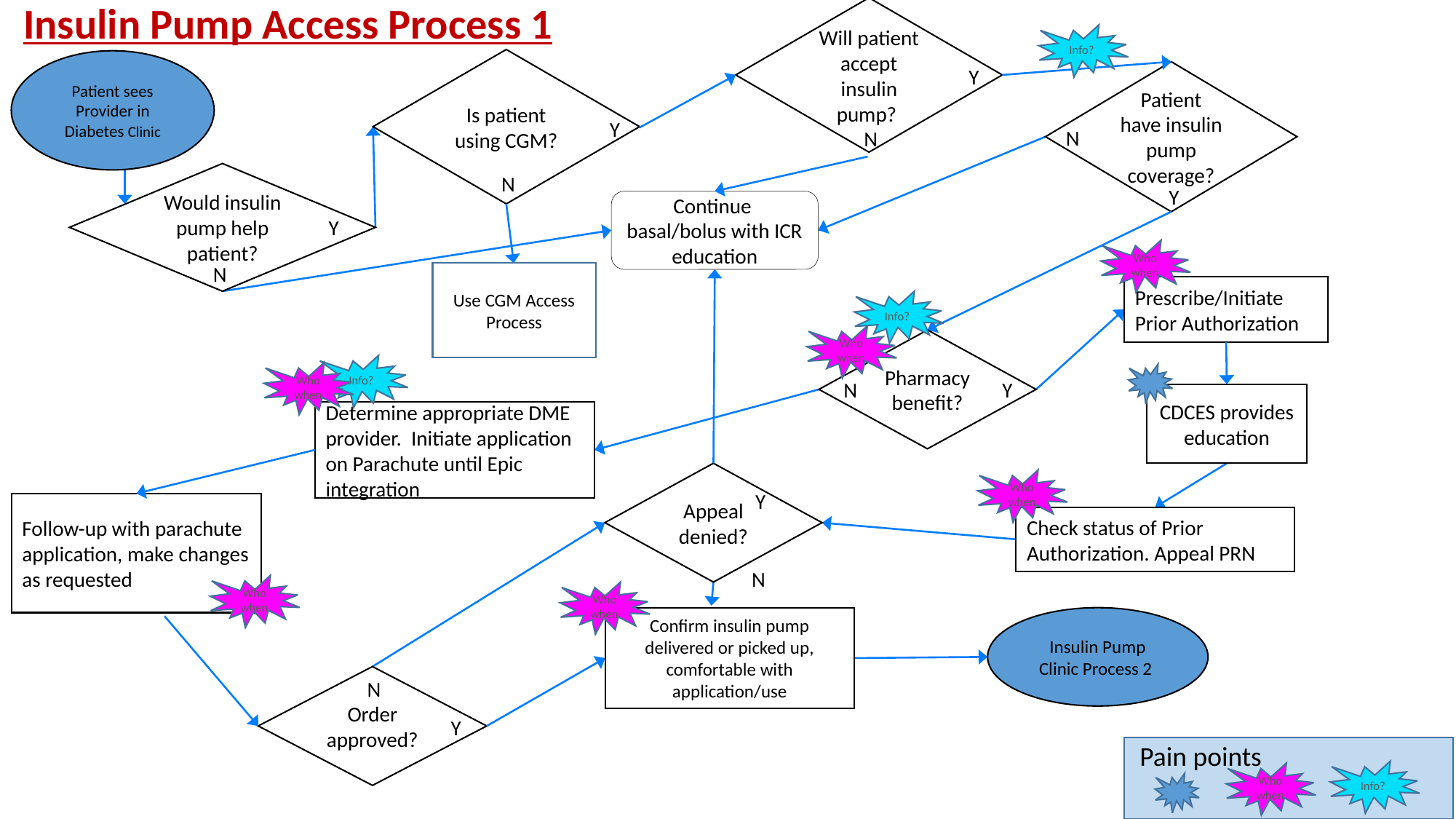

Insulin Pump Access Process 1
Will patient accept insulin pump?
Info?
Is patient using CGM?
Patient sees Provider in Diabetes Clinic
Y
Patient have insulin pump coverage?
Y
N
N
Would insulin pump help patient?
Y
N
N
Y
Continue  basal/bolus with ICR education
Who
when
Use CGM Access Process
Prescribe/Initiate Prior Authorization
Info?
Who
when
Pharmacy benefit?
Info?
Who
when

Y
N
CDCES provides education
Determine appropriate DME provider.  Initiate application on Parachute until Epic integration
Appeal denied?
Who
when
Y
Follow-up with parachute application, make changes as requested
Check status of Prior Authorization. Appeal PRN
N
Who
when
Who
when
Confirm insulin pump delivered or picked up, comfortable with application/use
Insulin Pump Clinic Process 2
Order approved?
N
Y
Pain points

Info?
Who
when